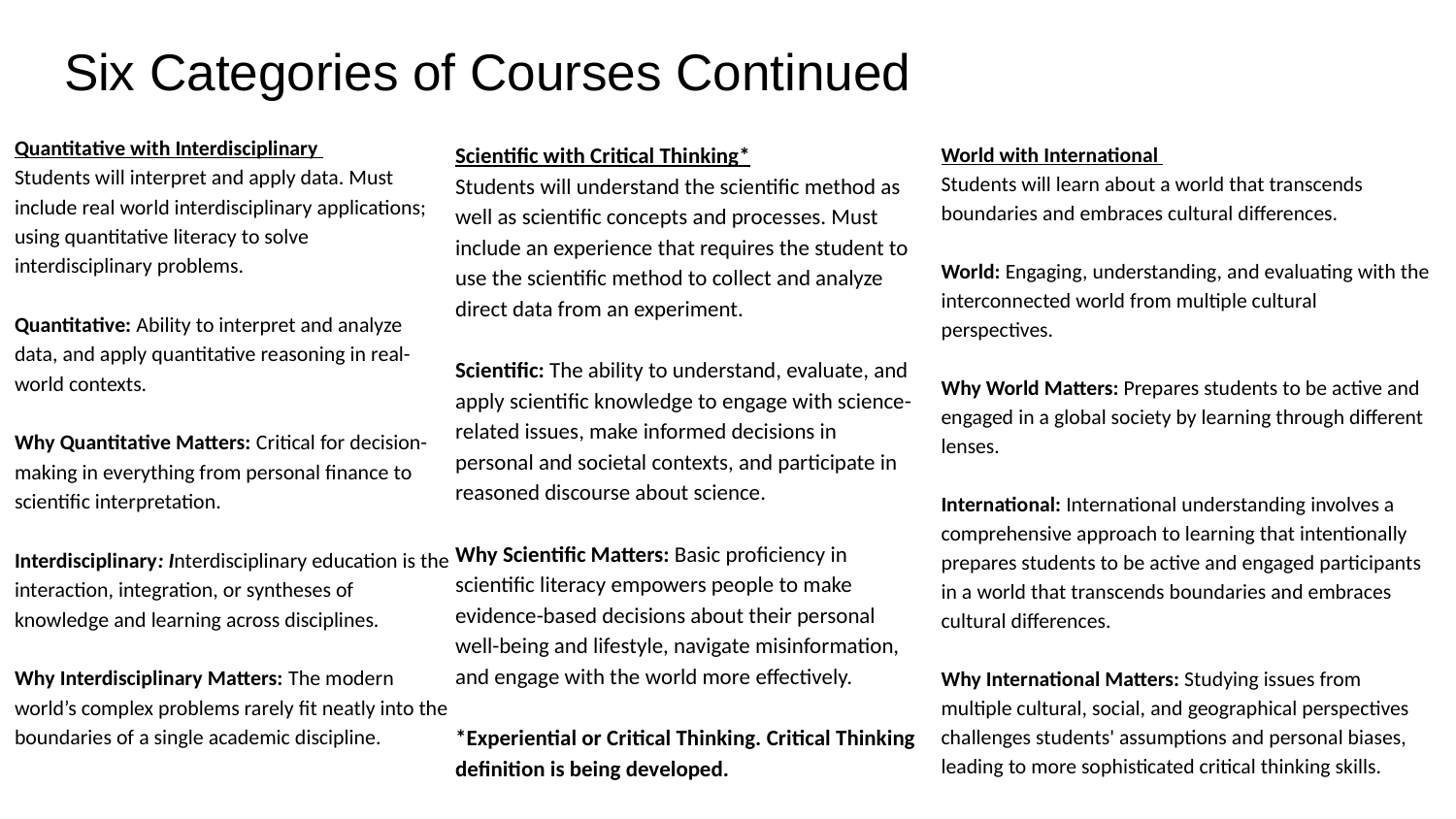

# Six Categories of Courses Continued
Quantitative with Interdisciplinary
Students will interpret and apply data. Must include real world interdisciplinary applications; using quantitative literacy to solve interdisciplinary problems.

Quantitative: Ability to interpret and analyze data, and apply quantitative reasoning in real-world contexts.

Why Quantitative Matters: Critical for decision-making in everything from personal finance to scientific interpretation.

Interdisciplinary: Interdisciplinary education is the interaction, integration, or syntheses of knowledge and learning across disciplines.

Why Interdisciplinary Matters: The modern world’s complex problems rarely fit neatly into the boundaries of a single academic discipline.
Scientific with Critical Thinking*
Students will understand the scientific method as well as scientific concepts and processes. Must include an experience that requires the student to use the scientific method to collect and analyze direct data from an experiment.

Scientific: The ability to understand, evaluate, and apply scientific knowledge to engage with science-related issues, make informed decisions in personal and societal contexts, and participate in reasoned discourse about science.

Why Scientific Matters: Basic proficiency in scientific literacy empowers people to make evidence-based decisions about their personal well-being and lifestyle, navigate misinformation, and engage with the world more effectively.

*Experiential or Critical Thinking. Critical Thinking definition is being developed.
World with International
Students will learn about a world that transcends boundaries and embraces cultural differences.

World: Engaging, understanding, and evaluating with the interconnected world from multiple cultural perspectives.

Why World Matters: Prepares students to be active and engaged in a global society by learning through different lenses.

International: International understanding involves a comprehensive approach to learning that intentionally prepares students to be active and engaged participants in a world that transcends boundaries and embraces cultural differences.

Why International Matters: Studying issues from multiple cultural, social, and geographical perspectives challenges students' assumptions and personal biases, leading to more sophisticated critical thinking skills.